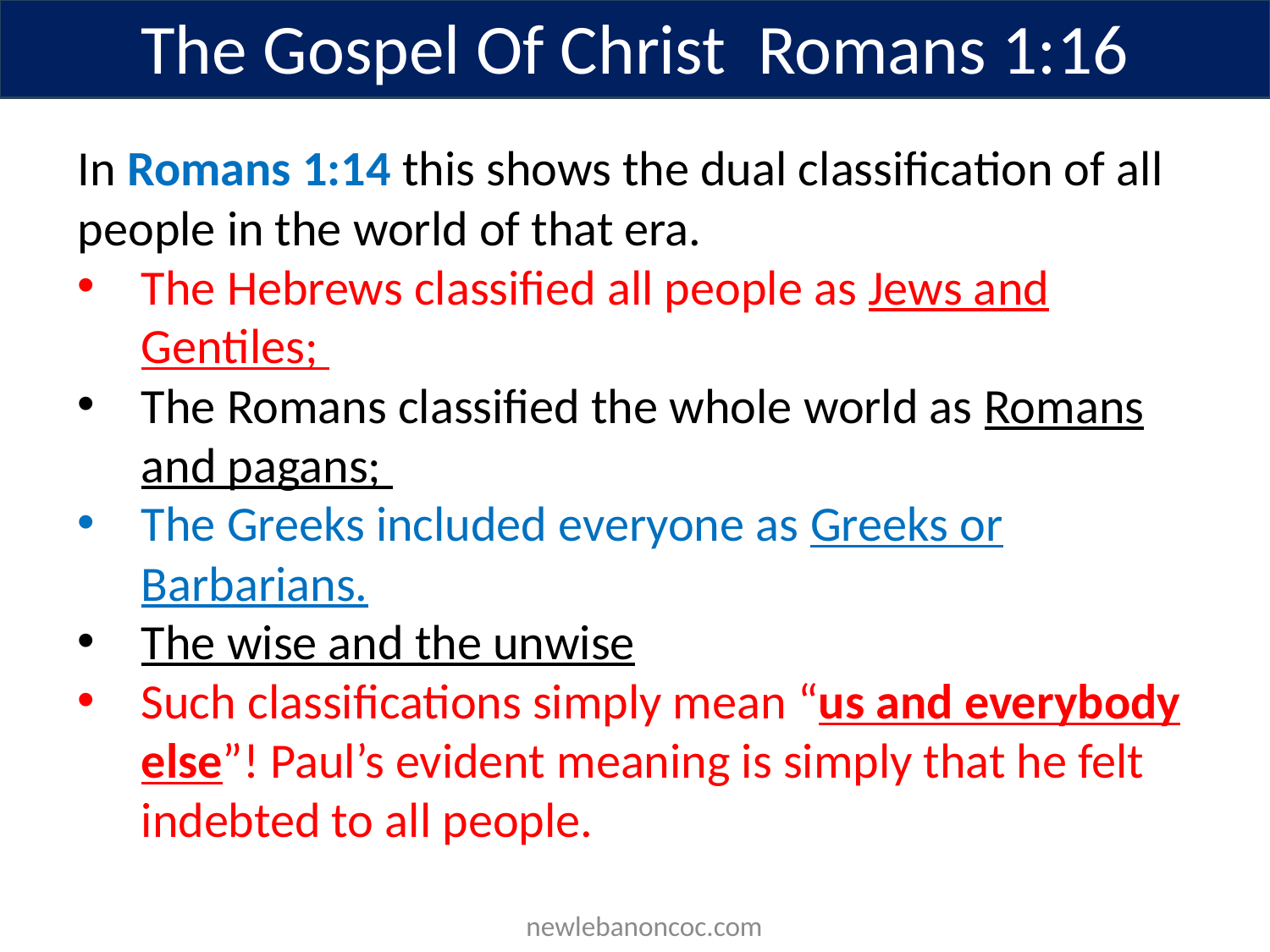

The Gospel Of Christ  Romans 1:16
In Romans 1:14 this shows the dual classification of all people in the world of that era.
The Hebrews classified all people as Jews and Gentiles;
The Romans classified the whole world as Romans and pagans;
The Greeks included everyone as Greeks or Barbarians.
The wise and the unwise
Such classifications simply mean “us and everybody else”! Paul’s evident meaning is simply that he felt indebted to all people.

   newlebanoncoc.com